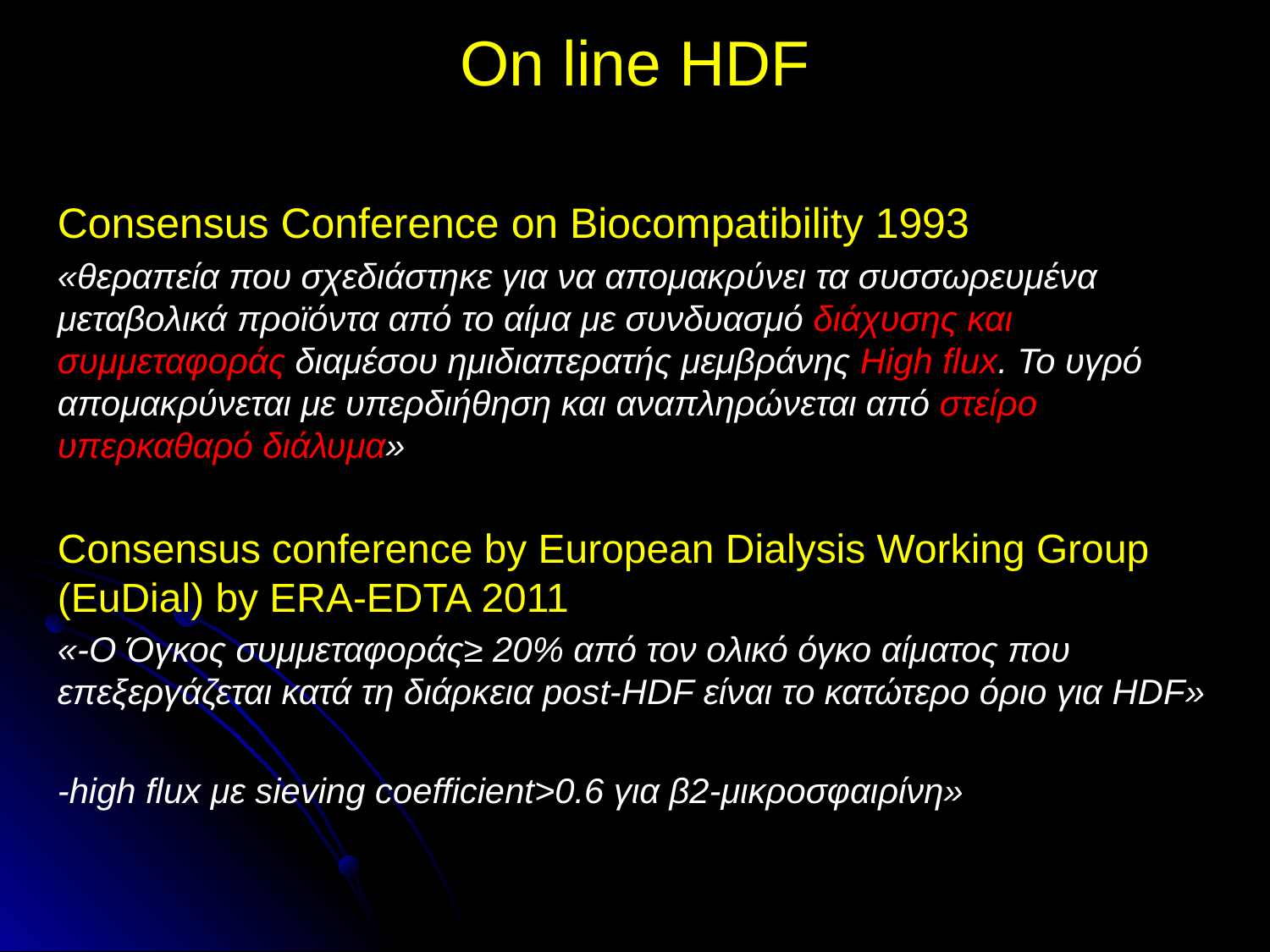

On line HDF

Consensus Conference on Biocompatibility 1993
«θεραπεία που σχεδιάστηκε για να απομακρύνει τα συσσωρευμένα μεταβολικά προϊόντα από το αίμα με συνδυασμό διάχυσης και συμμεταφοράς διαμέσου ημιδιαπερατής μεμβράνης High flux. Το υγρό απομακρύνεται με υπερδιήθηση και αναπληρώνεται από στείρο υπερκαθαρό διάλυμα»

Consensus conference by European Dialysis Working Group (EuDial) by ERA-EDTA 2011
«-O Όγκος συμμεταφοράς≥ 20% από τον ολικό όγκο αίματος που επεξεργάζεται κατά τη διάρκεια post-HDF είναι τo κατώτερο όριο για HDF»

-high flux με sieving coefficient>0.6 για β2-μικροσφαιρίνη»